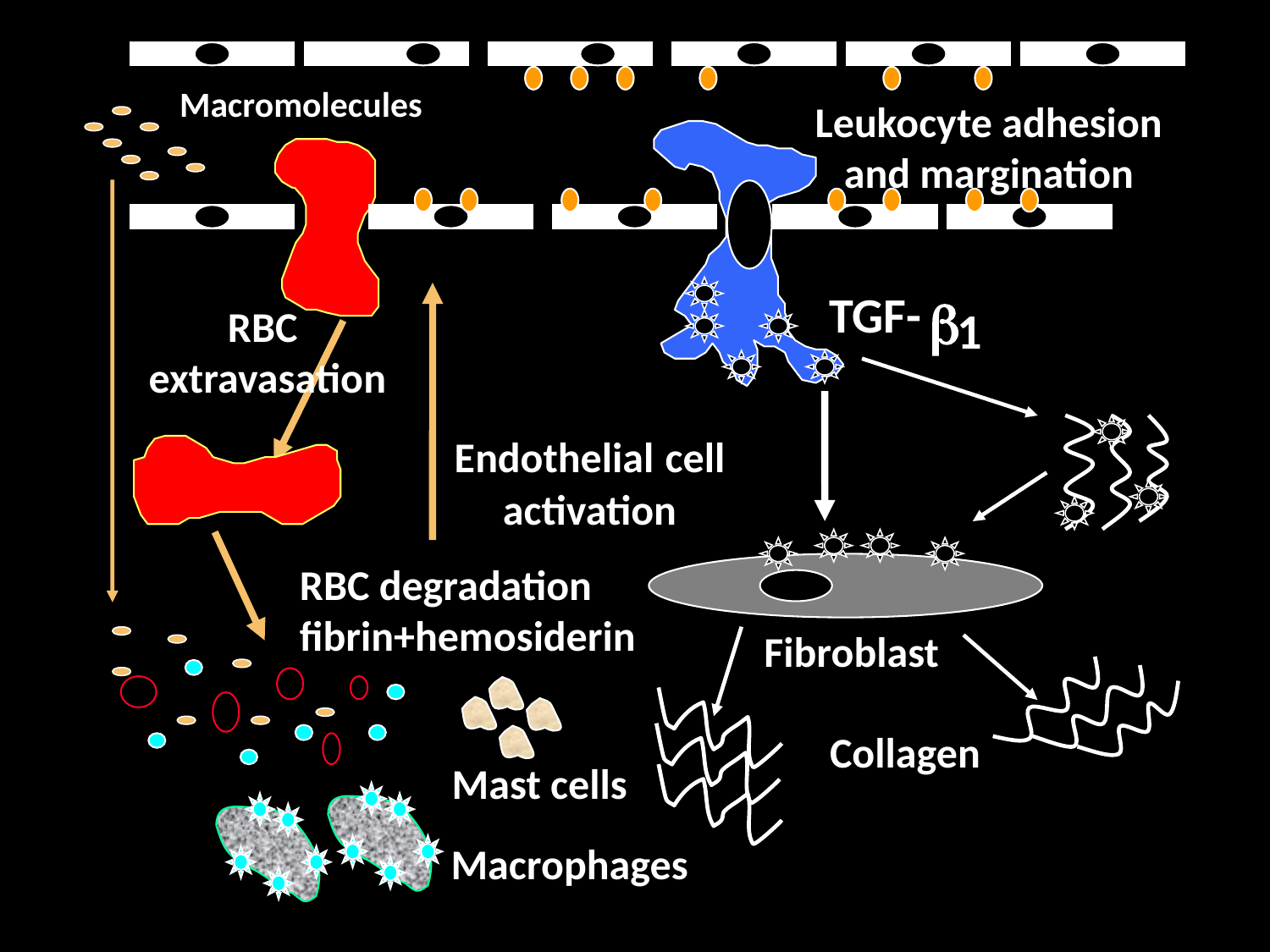

Leukocyte adhesion
and margination

Macromolecules

TGF-
β
1

RBC
extravasation

Endothelial cell
activation

Fibroblast

RBC degradation
fibrin+hemosiderin

Collagen

Mast cells

Macrophages